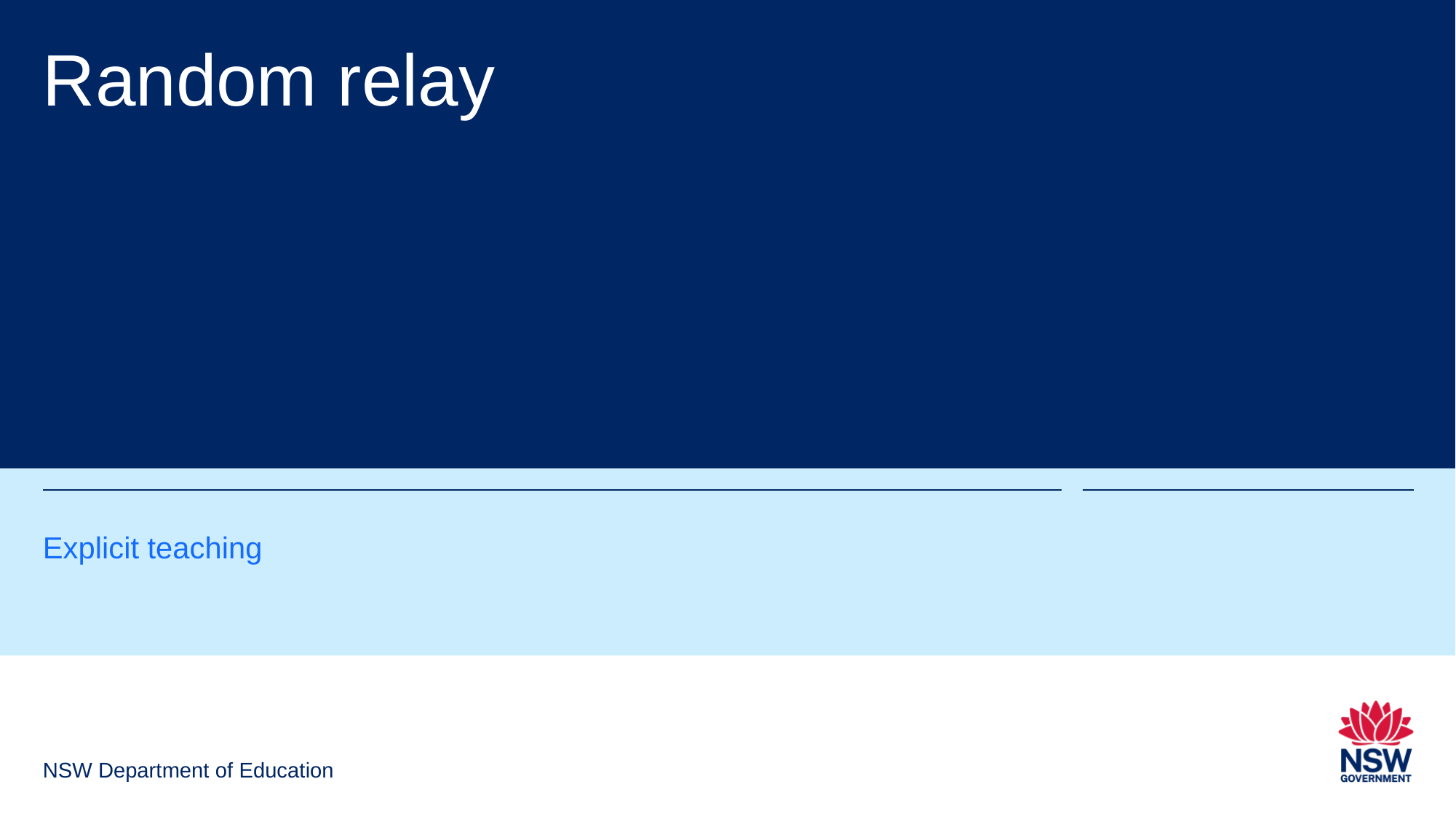

# Random relay
Explicit teaching
NSW Department of Education